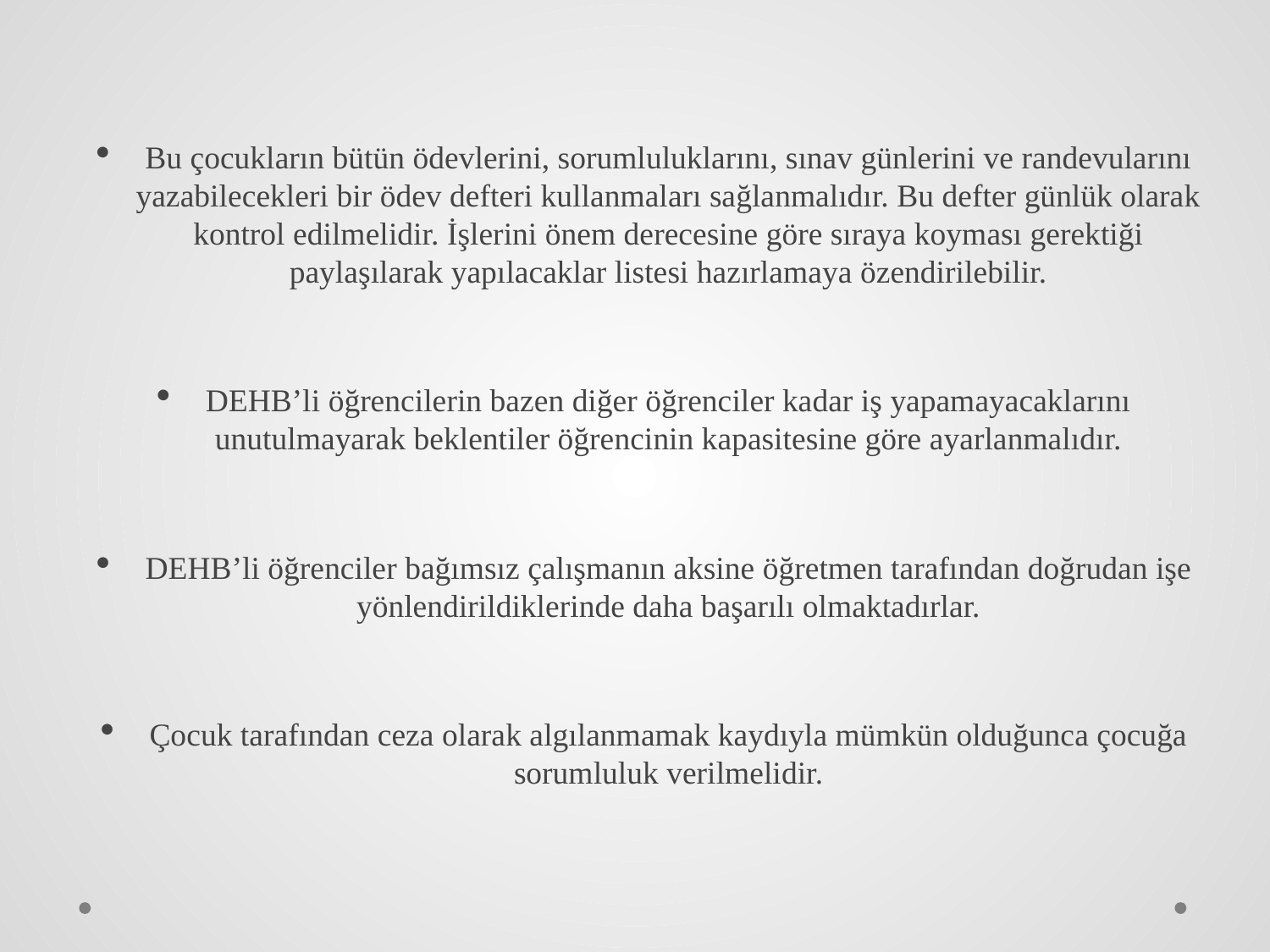

Bu çocukların bütün ödevlerini, sorumluluklarını, sınav günlerini ve randevularını yazabilecekleri bir ödev defteri kullanmaları sağlanmalıdır. Bu defter günlük olarak kontrol edilmelidir. İşlerini önem derecesine göre sıraya koyması gerektiği paylaşılarak yapılacaklar listesi hazırlamaya özendirilebilir.

DEHB’li öğrencilerin bazen diğer öğrenciler kadar iş yapamayacaklarını unutulmayarak beklentiler öğrencinin kapasitesine göre ayarlanmalıdır.

DEHB’li öğrenciler bağımsız çalışmanın aksine öğretmen tarafından doğrudan işe yönlendirildiklerinde daha başarılı olmaktadırlar.

Çocuk tarafından ceza olarak algılanmamak kaydıyla mümkün olduğunca çocuğa sorumluluk verilmelidir.